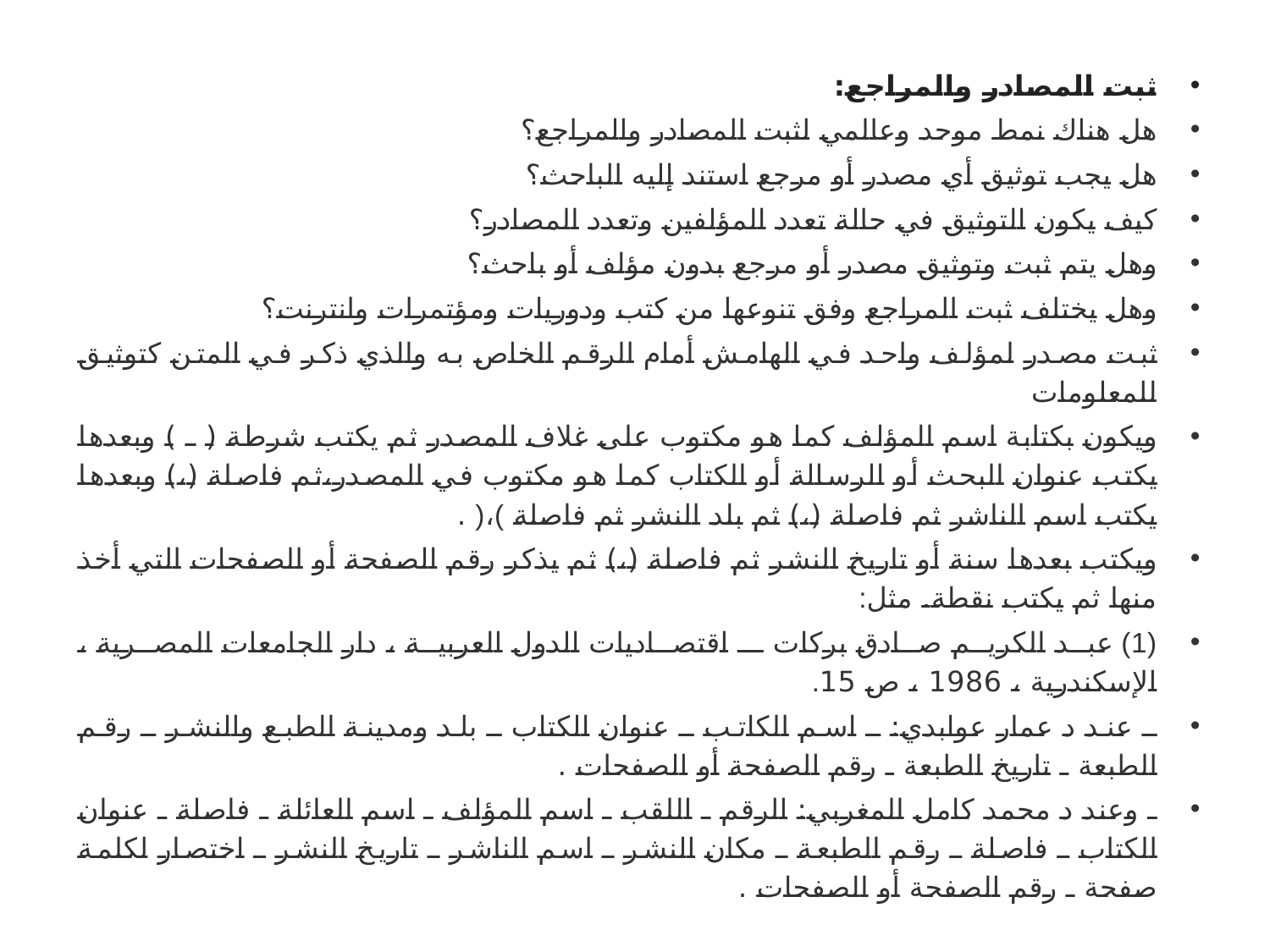

ثبت المصادر والمراجع:
هل هناك نمط موحد وعالمي لثبت المصادر والمراجع؟
هل يجب توثيق أي مصدر أو مرجع استند إليه الباحث؟
كيف يكون التوثيق في حالة تعدد المؤلفين وتعدد المصادر؟
وهل يتم ثبت وتوثيق مصدر أو مرجع بدون مؤلف أو باحث؟
وهل يختلف ثبت المراجع وفق تنوعها من كتب ودوريات ومؤتمرات وانترنت؟
ثبت مصدر لمؤلف واحد في الهامش أمام الرقم الخاص به والذي ذكر في المتن كتوثيق للمعلومات
ويكون بكتابة اسم المؤلف كما هو مكتوب على غلاف المصدر ثم يكتب شرطة ( ـ ) وبعدها يكتب عنوان البحث أو الرسالة أو الكتاب كما هو مكتوب في المصدر،ثم فاصلة (،) وبعدها يكتب اسم الناشر ثم فاصلة (،) ثم بلد النشر ثم فاصلة )،( .
ويكتب بعدها سنة أو تاريخ النشر ثم فاصلة (،) ثم يذكر رقم الصفحة أو الصفحات التي أخذ منها ثم يكتب نقطة. مثل:
(1) عبد الكريم صادق بركات ـ اقتصاديات الدول العربية ، دار الجامعات المصرية ، الإسكندرية ، 1986 ، ص 15.
ـ عند د عمار عوابدي: ـ اسم الكاتب ـ عنوان الكتاب ـ بلد ومدينة الطبع والنشر ـ رقم الطبعة ـ تاريخ الطبعة ـ رقم الصفحة أو الصفحات .
ـ وعند د محمد كامل المغربي: الرقم ـ اللقب ـ اسم المؤلف ـ اسم العائلة ـ فاصلة ـ عنوان الكتاب ـ فاصلة ـ رقم الطبعة ـ مكان النشر ـ اسم الناشر ـ تاريخ النشر ـ اختصار لكلمة صفحة ـ رقم الصفحة أو الصفحات .